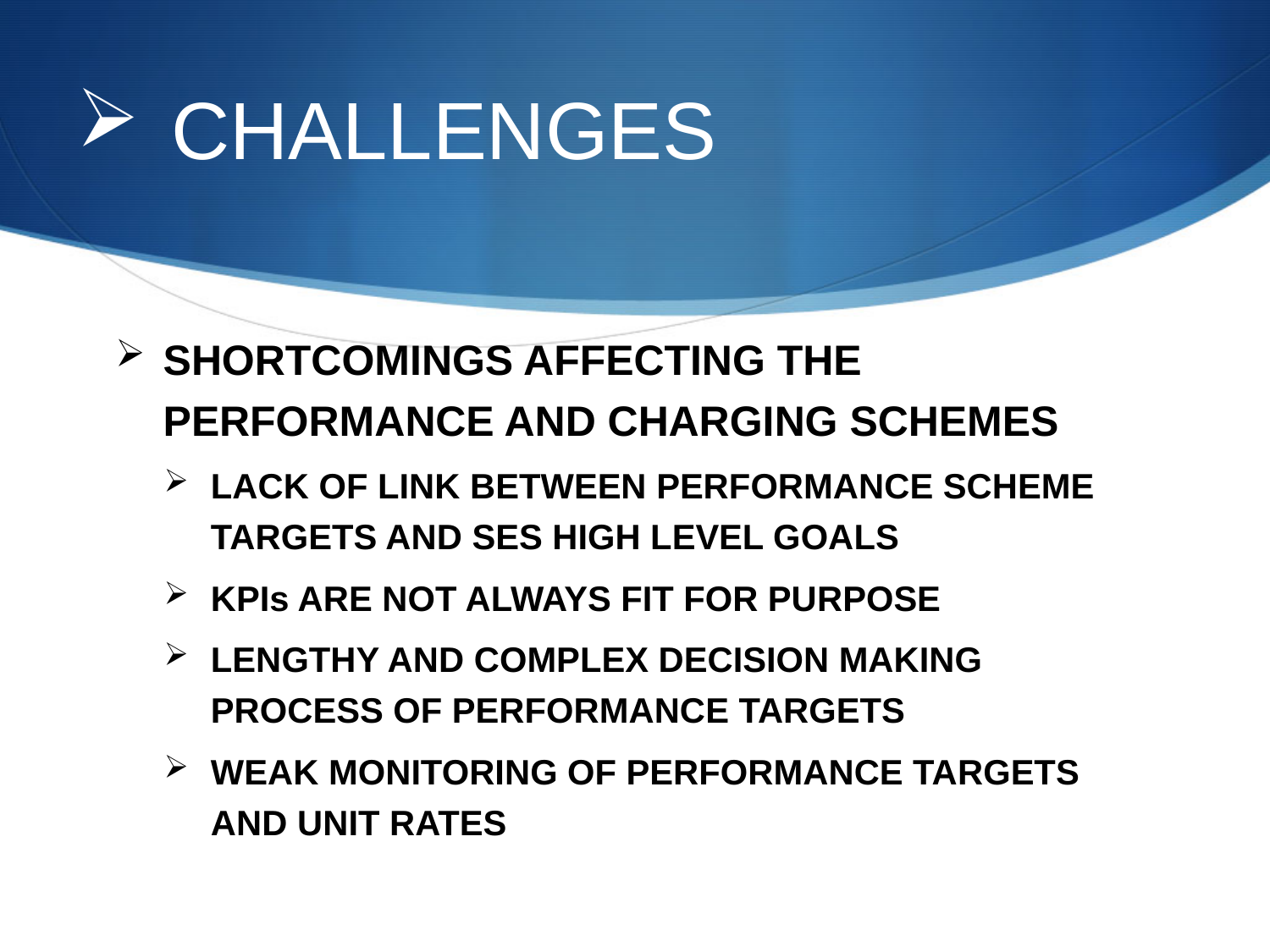

# CHALLENGES
SHORTCOMINGS AFFECTING THE PERFORMANCE AND CHARGING SCHEMES
LACK OF LINK BETWEEN PERFORMANCE SCHEME TARGETS AND SES HIGH LEVEL GOALS
KPIs ARE NOT ALWAYS FIT FOR PURPOSE
LENGTHY AND COMPLEX DECISION MAKING PROCESS OF PERFORMANCE TARGETS
WEAK MONITORING OF PERFORMANCE TARGETS AND UNIT RATES